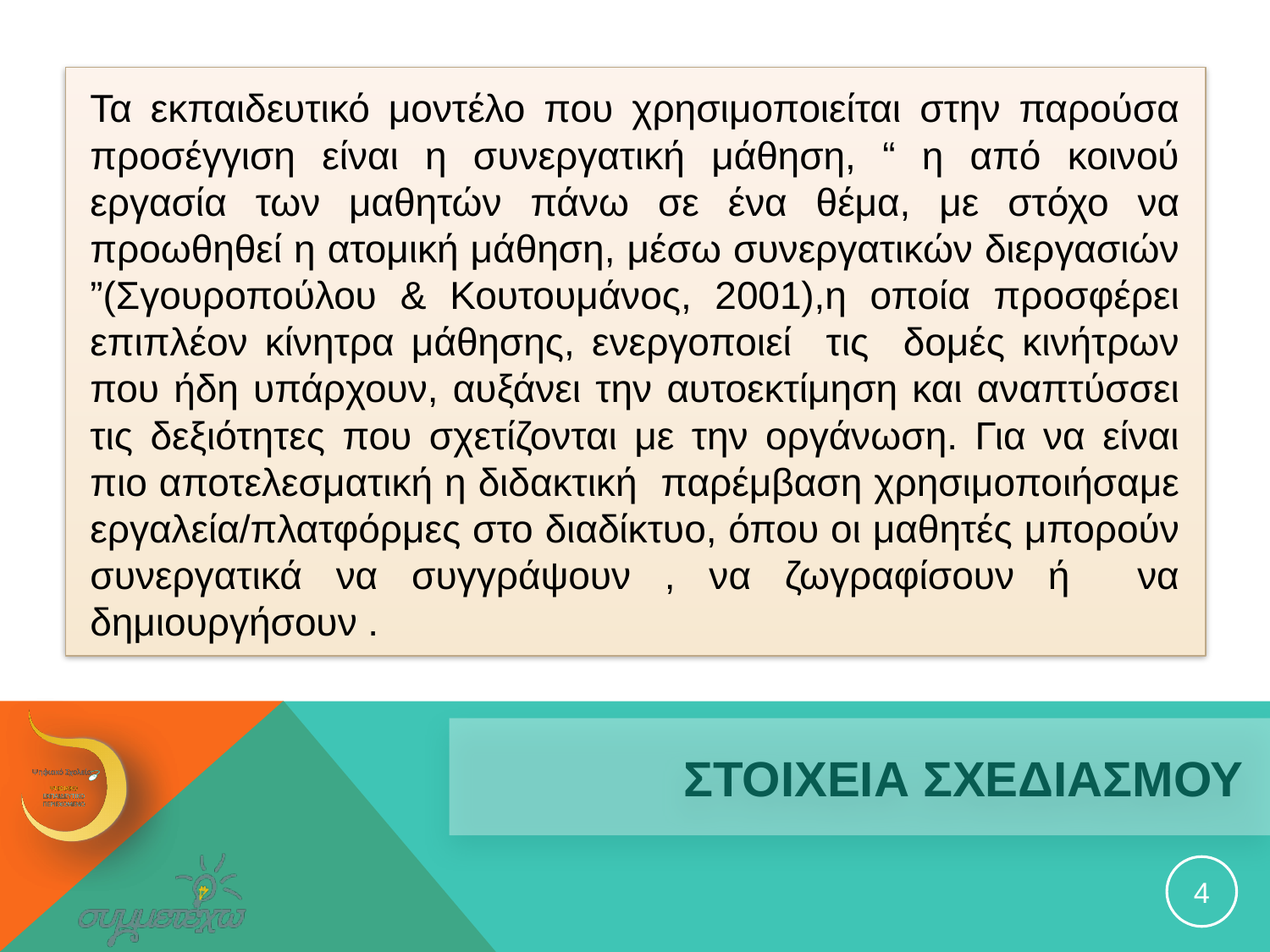

Τα εκπαιδευτικό μοντέλο που χρησιμοποιείται στην παρούσα προσέγγιση είναι η συνεργατική μάθηση, “ η από κοινού εργασία των μαθητών πάνω σε ένα θέμα, με στόχο να προωθηθεί η ατομική μάθηση, μέσω συνεργατικών διεργασιών ”(Σγουροπούλου & Κουτουμάνος, 2001),η οποία προσφέρει επιπλέον κίνητρα μάθησης, ενεργοποιεί  τις  δομές κινήτρων που ήδη υπάρχουν, αυξάνει την αυτοεκτίμηση και αναπτύσσει τις δεξιότητες που σχετίζονται με την οργάνωση. Για να είναι πιο αποτελεσματική η διδακτική  παρέμβαση χρησιμοποιήσαμε εργαλεία/πλατφόρμες στο διαδίκτυο, όπου οι μαθητές μπορούν συνεργατικά να συγγράψουν , να ζωγραφίσουν ή  να δημιουργήσουν .

# ΣΤΟΙΧΕΙΑ ΣΧΕΔΙΑΣΜΟΥ
4